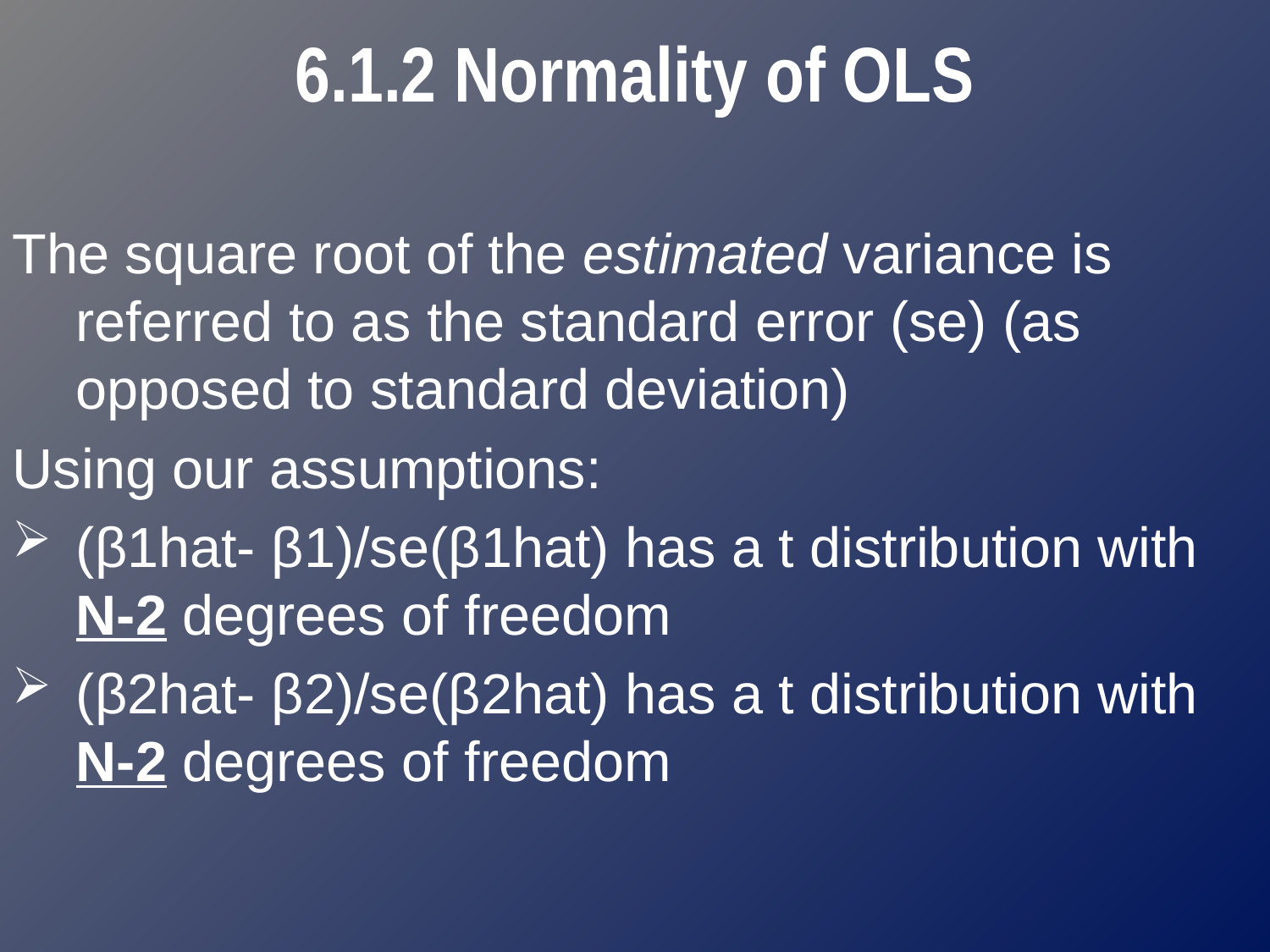

# 6.1.2 Normality of OLS
The square root of the estimated variance is referred to as the standard error (se) (as opposed to standard deviation)
Using our assumptions:
(β1hat- β1)/se(β1hat) has a t distribution with
N-2 degrees of freedom
(β2hat- β2)/se(β2hat) has a t distribution with
N-2 degrees of freedom